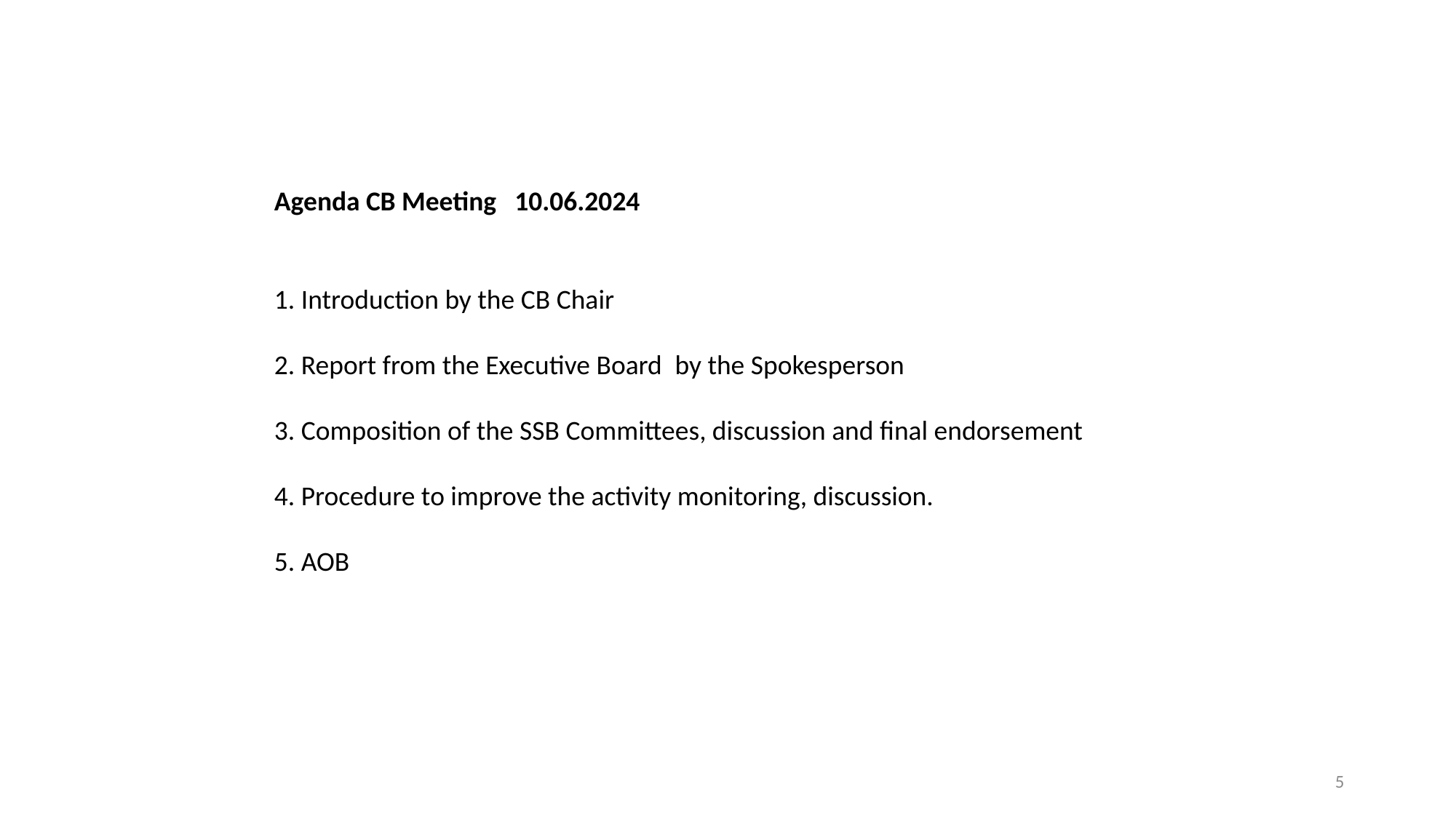

Agenda CB Meeting   10.06.2024

 Introduction by the CB Chair
 Report from the Executive Board  by the Spokesperson
 Composition of the SSB Committees, discussion and final endorsement
 Procedure to improve the activity monitoring, discussion.
 AOB

5